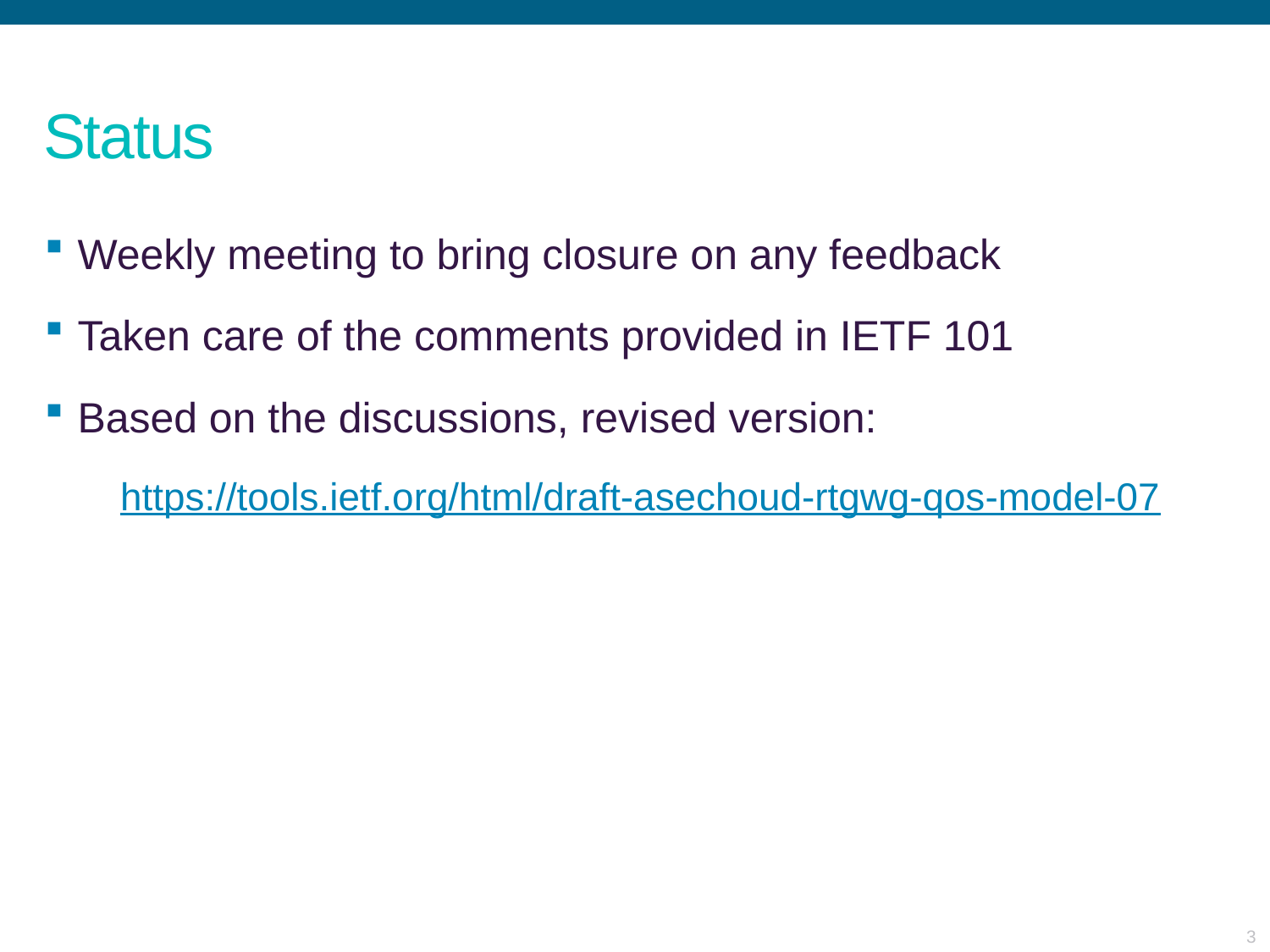

# Status
Weekly meeting to bring closure on any feedback
Taken care of the comments provided in IETF 101
Based on the discussions, revised version:
       https://tools.ietf.org/html/draft-asechoud-rtgwg-qos-model-07